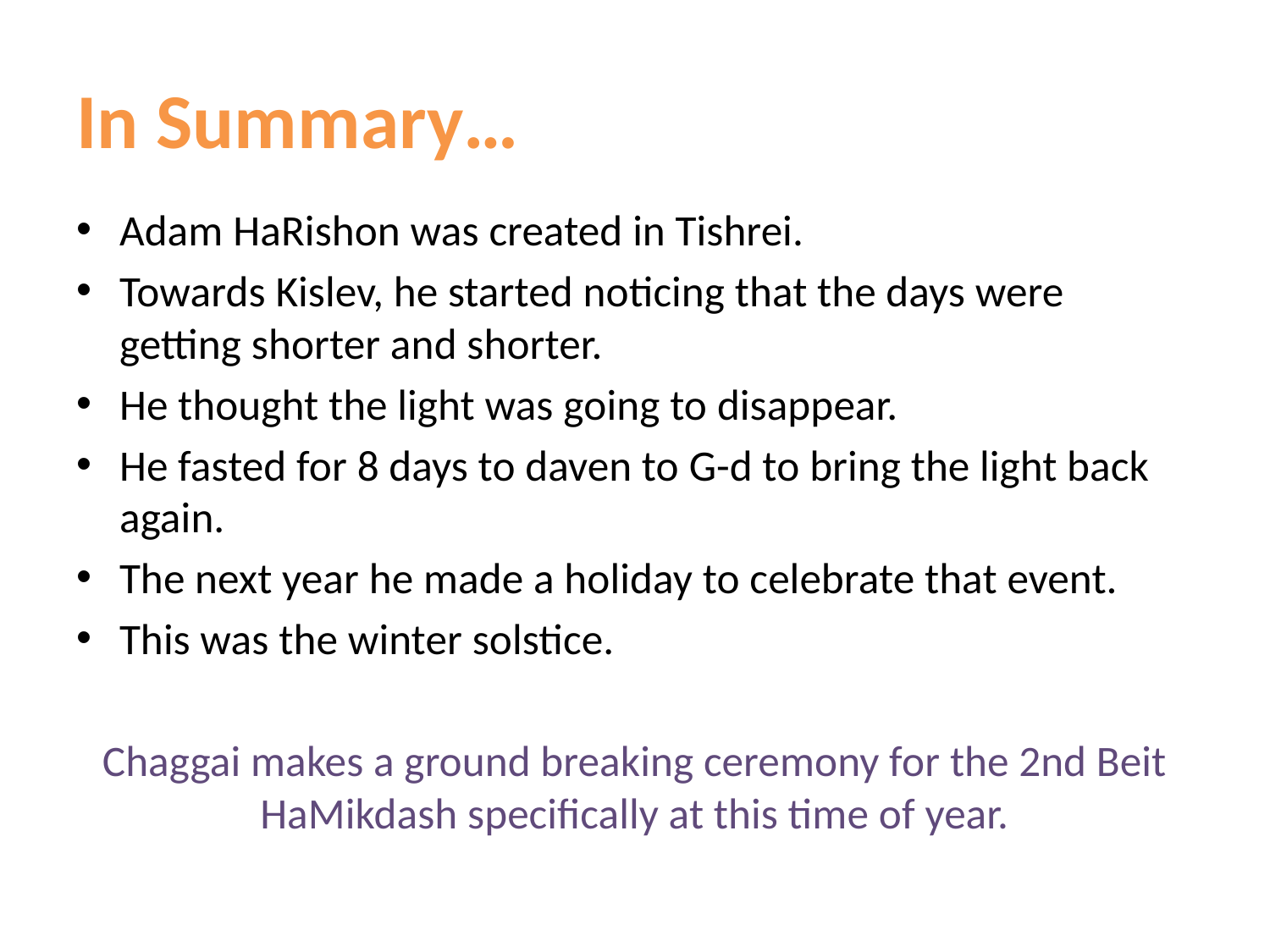

# In Summary…
Adam HaRishon was created in Tishrei.
Towards Kislev, he started noticing that the days were getting shorter and shorter.
He thought the light was going to disappear.
He fasted for 8 days to daven to G-d to bring the light back again.
The next year he made a holiday to celebrate that event.
This was the winter solstice.

Chaggai makes a ground breaking ceremony for the 2nd Beit HaMikdash specifically at this time of year.